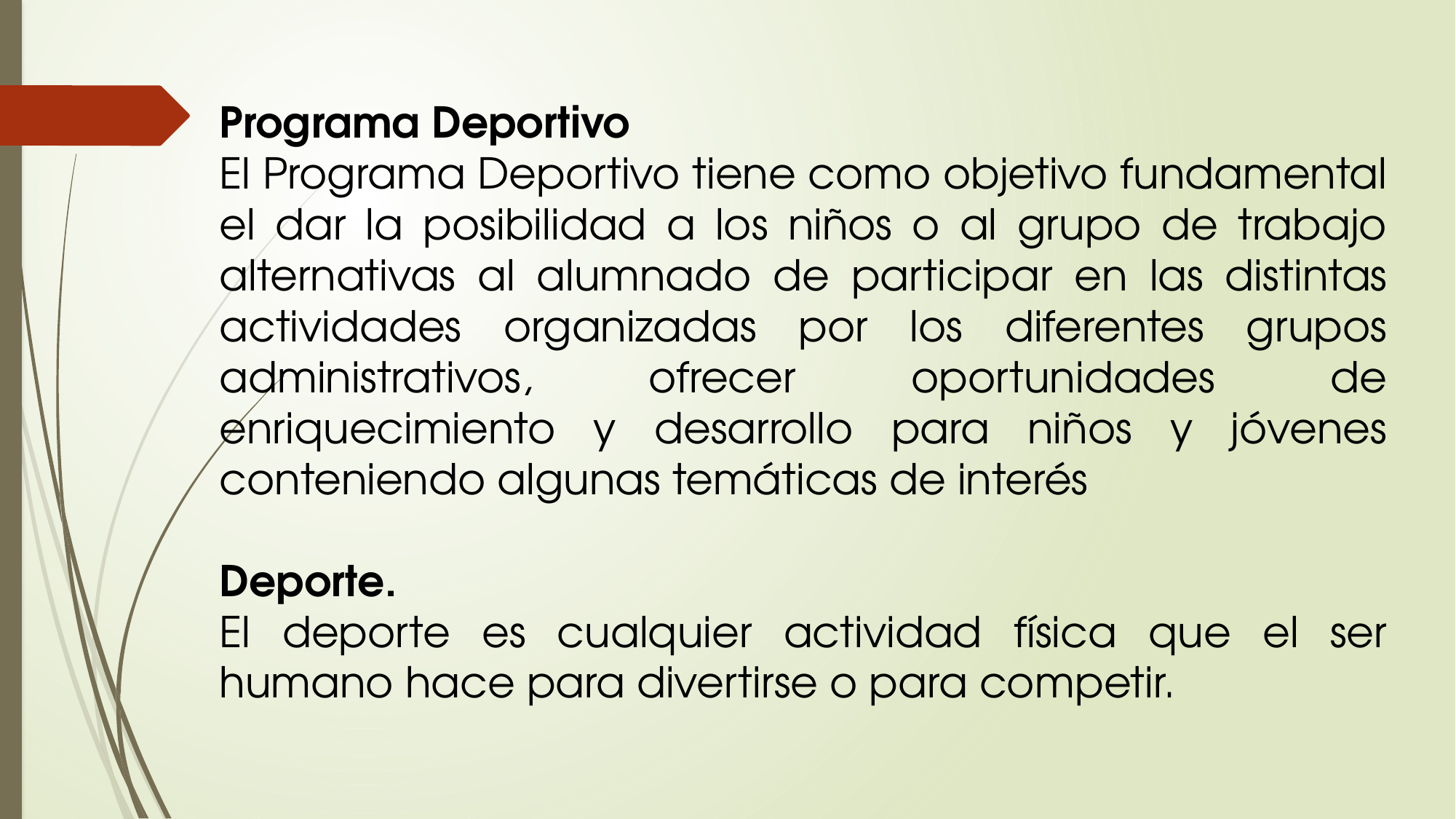

Programa Deportivo
El Programa Deportivo tiene como objetivo fundamental el dar la posibilidad a los niños o al grupo de trabajo alternativas al alumnado de participar en las distintas actividades organizadas por los diferentes grupos administrativos, ofrecer oportunidades de enriquecimiento y desarrollo para niños y jóvenes conteniendo algunas temáticas de interés

Deporte.
El deporte es cualquier actividad física que el ser humano hace para divertirse o para competir.